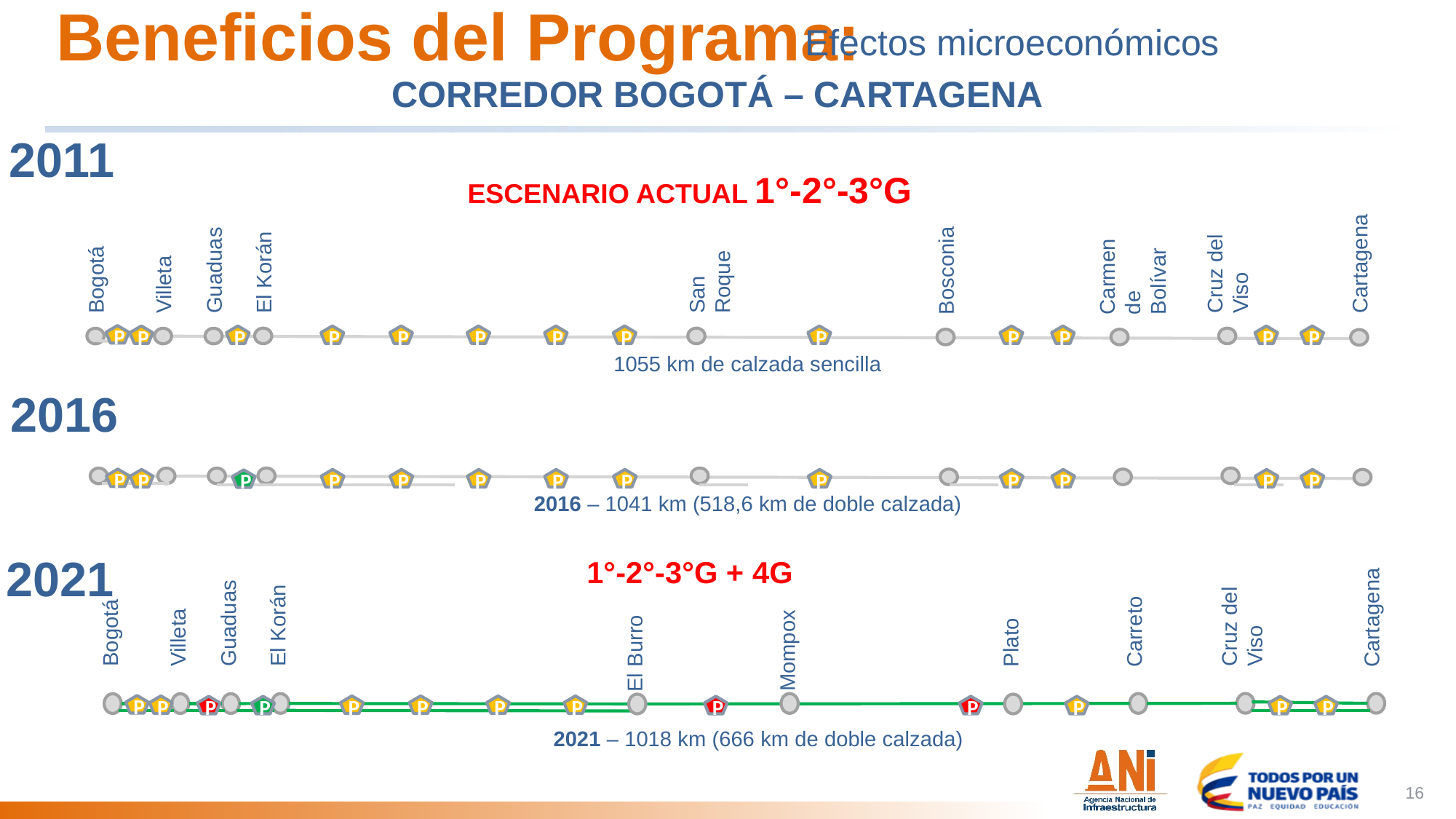

Beneficios del Programa:
Efectos microeconómicos
CORREDOR BOGOTÁ – CARTAGENA
2011
ESCENARIO ACTUAL 1°-2°-3°G
Cruz del Viso
Carmen de Bolívar
Cartagena
San Roque
El Korán
Guaduas
Bogotá
Villeta
Bosconia
P
P
P
P
P
P
P
P
P
P
P
P
P

1055 km de calzada sencilla
2016

P

P
P
P
P
P
P
P
P
P
P
P
P
2016 – 1041 km (518,6 km de doble calzada)
Cruz del Viso
El Korán
Guaduas
Bogotá
Villeta
Plato
Carreto
Cartagena
Mompox
El Burro

P
P
P
P
P
P
P
P
P
P
P
P
P
2021 – 1018 km (666 km de doble calzada)
2021
1°-2°-3°G + 4G
16